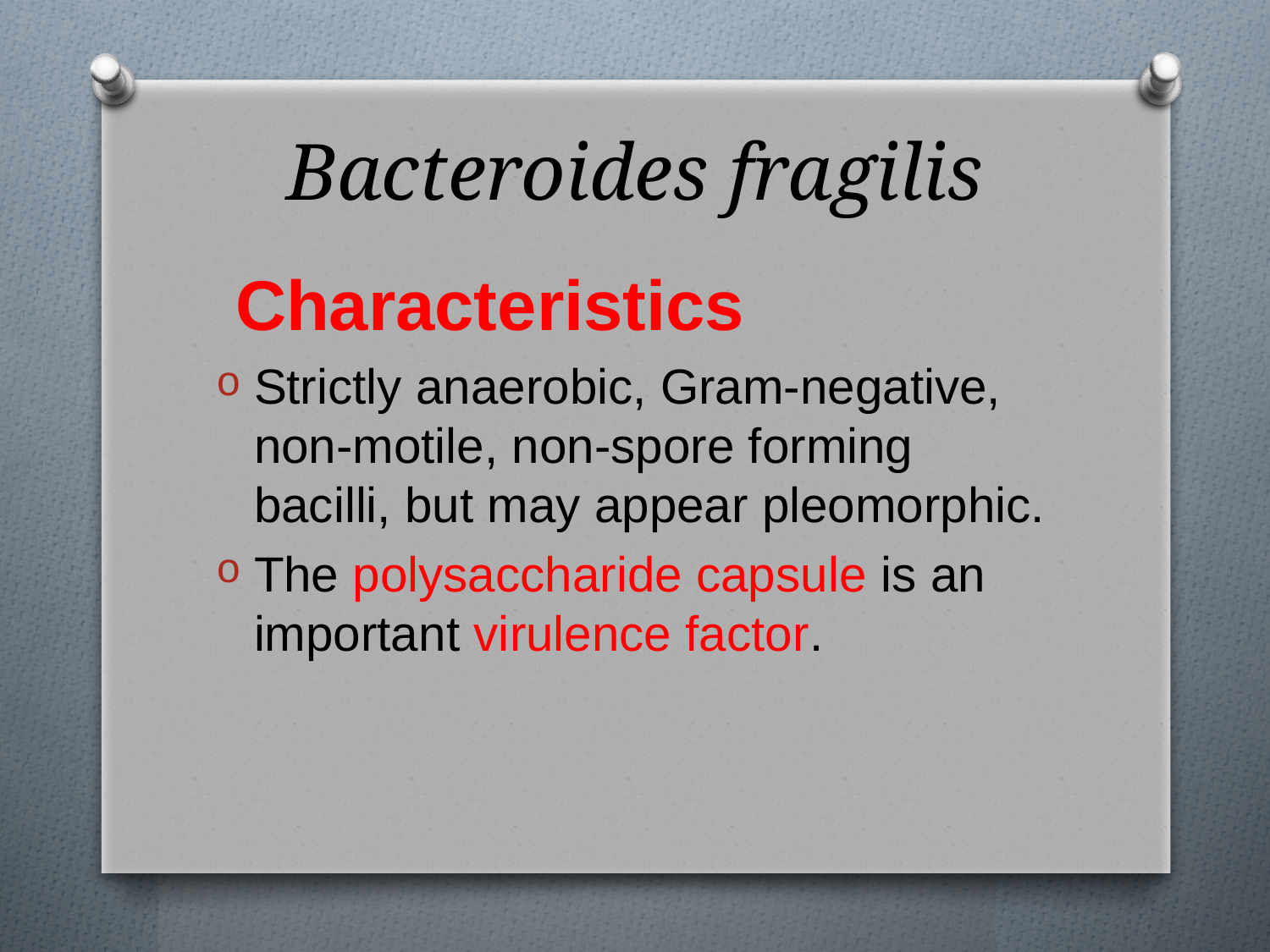

# Bacteroides fragilis
 Characteristics
Strictly anaerobic, Gram-negative, non-motile, non-spore forming bacilli, but may appear pleomorphic.
The polysaccharide capsule is an important virulence factor.